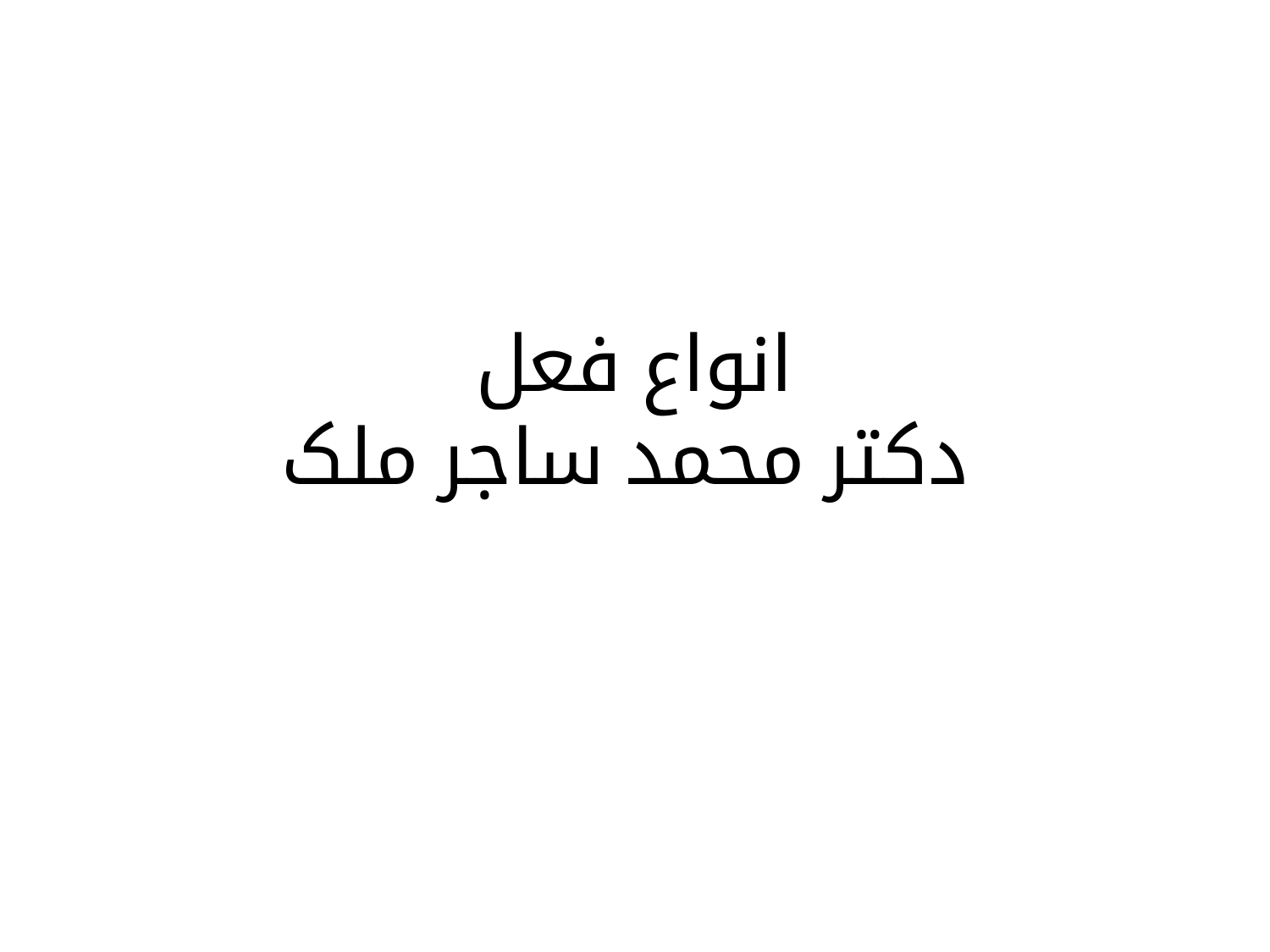

# انواع فعل دکتر محمد ساجر ملک